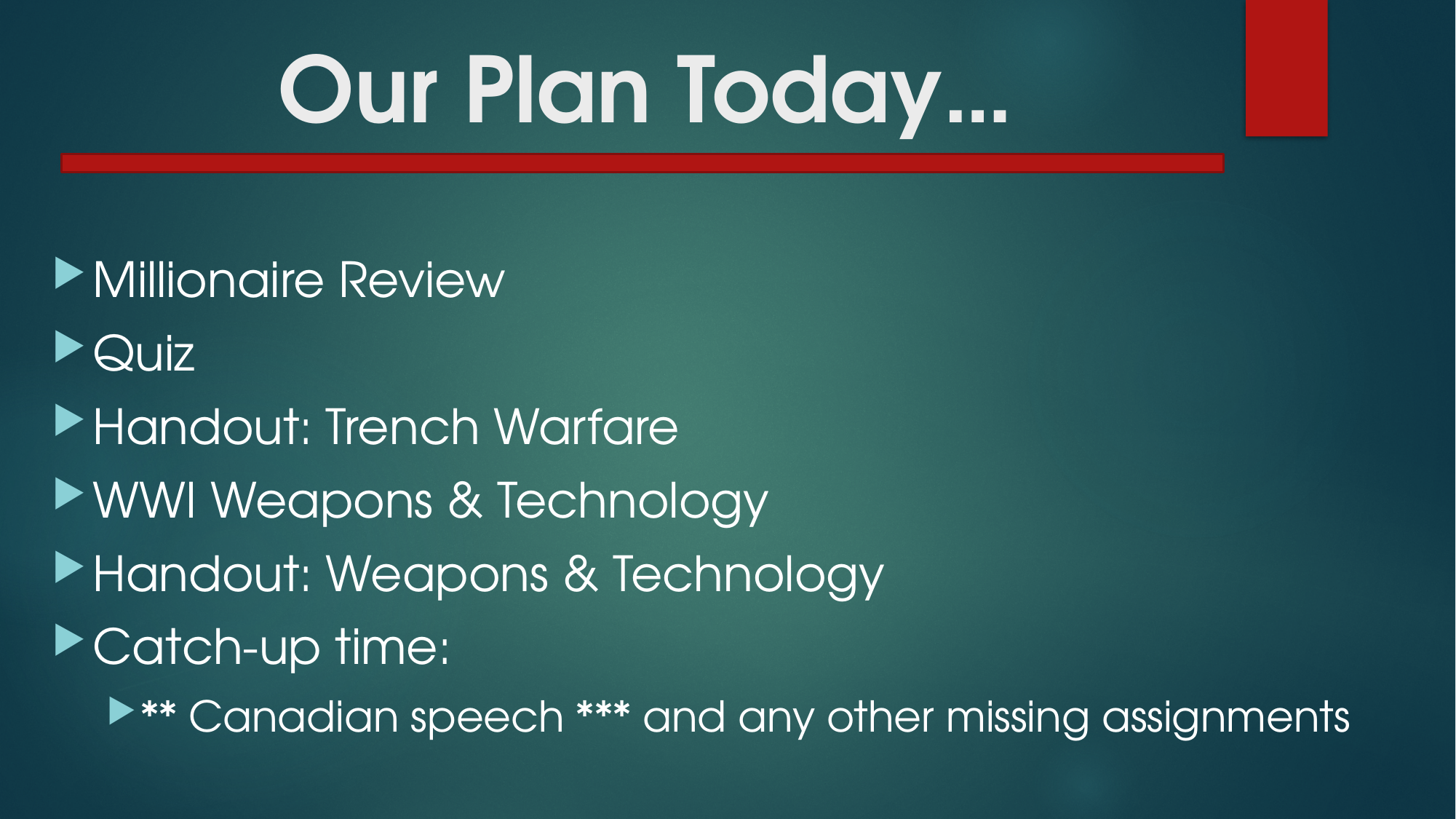

# Our Plan Today…

Millionaire Review
Quiz
Handout: Trench Warfare
WWI Weapons & Technology
Handout: Weapons & Technology
Catch-up time:
** Canadian speech *** and any other missing assignments